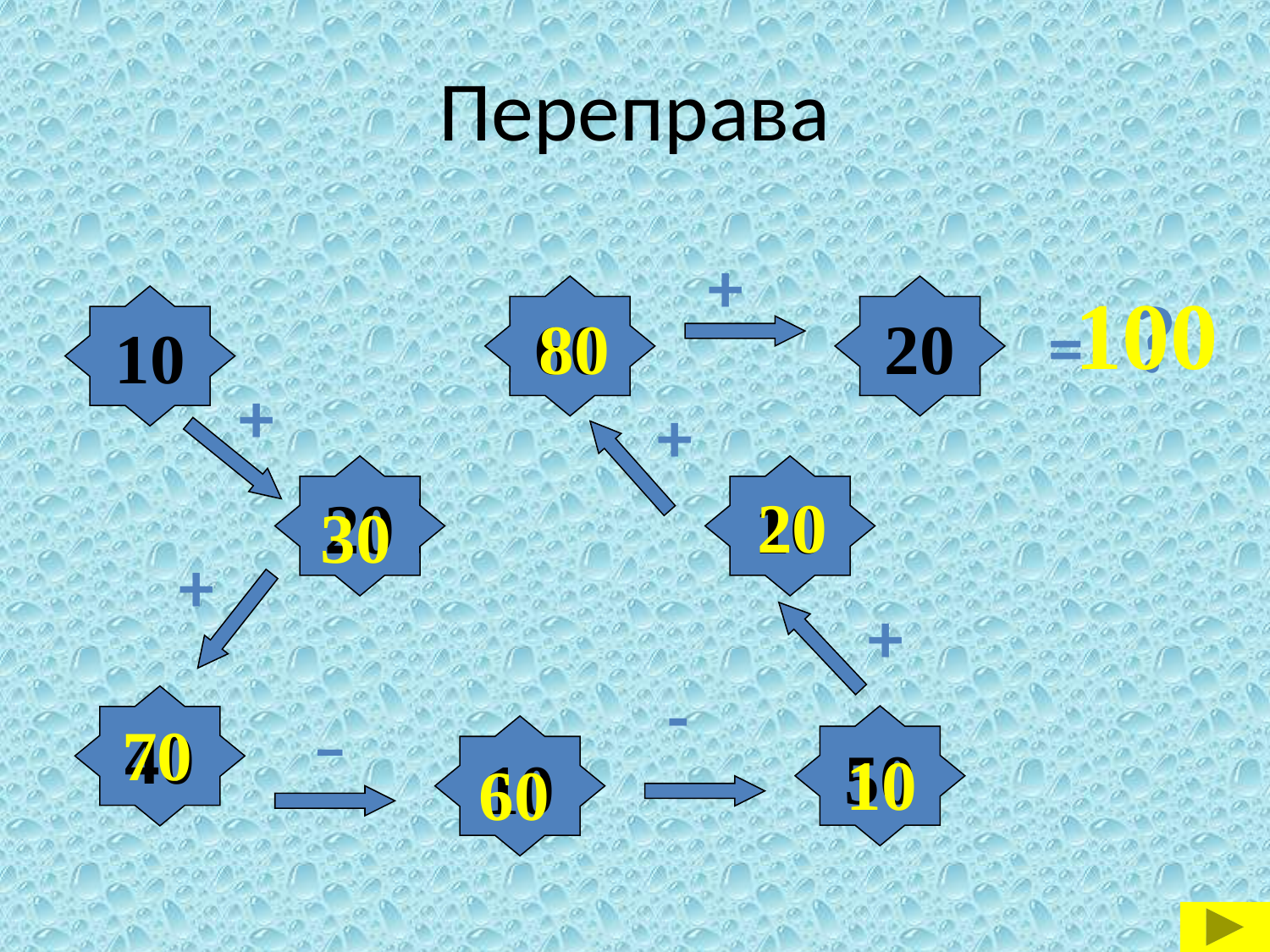

Переправа
+
100
?
60
20
10
=
80

+
+

20
10
20
30
+
+

-
40
–
70
50
10
10
60